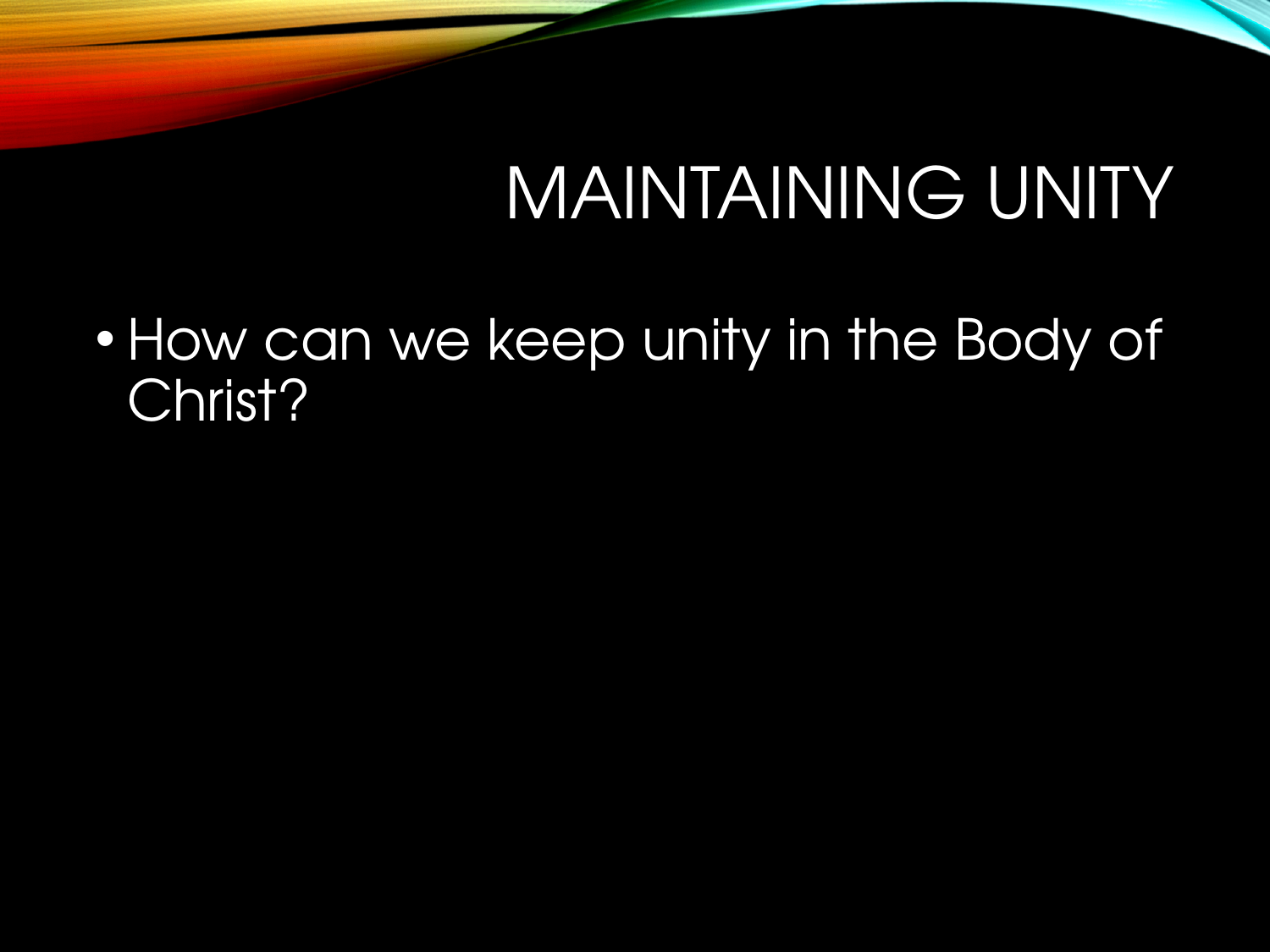

# Maintaining Unity
How can we keep unity in the Body of Christ?